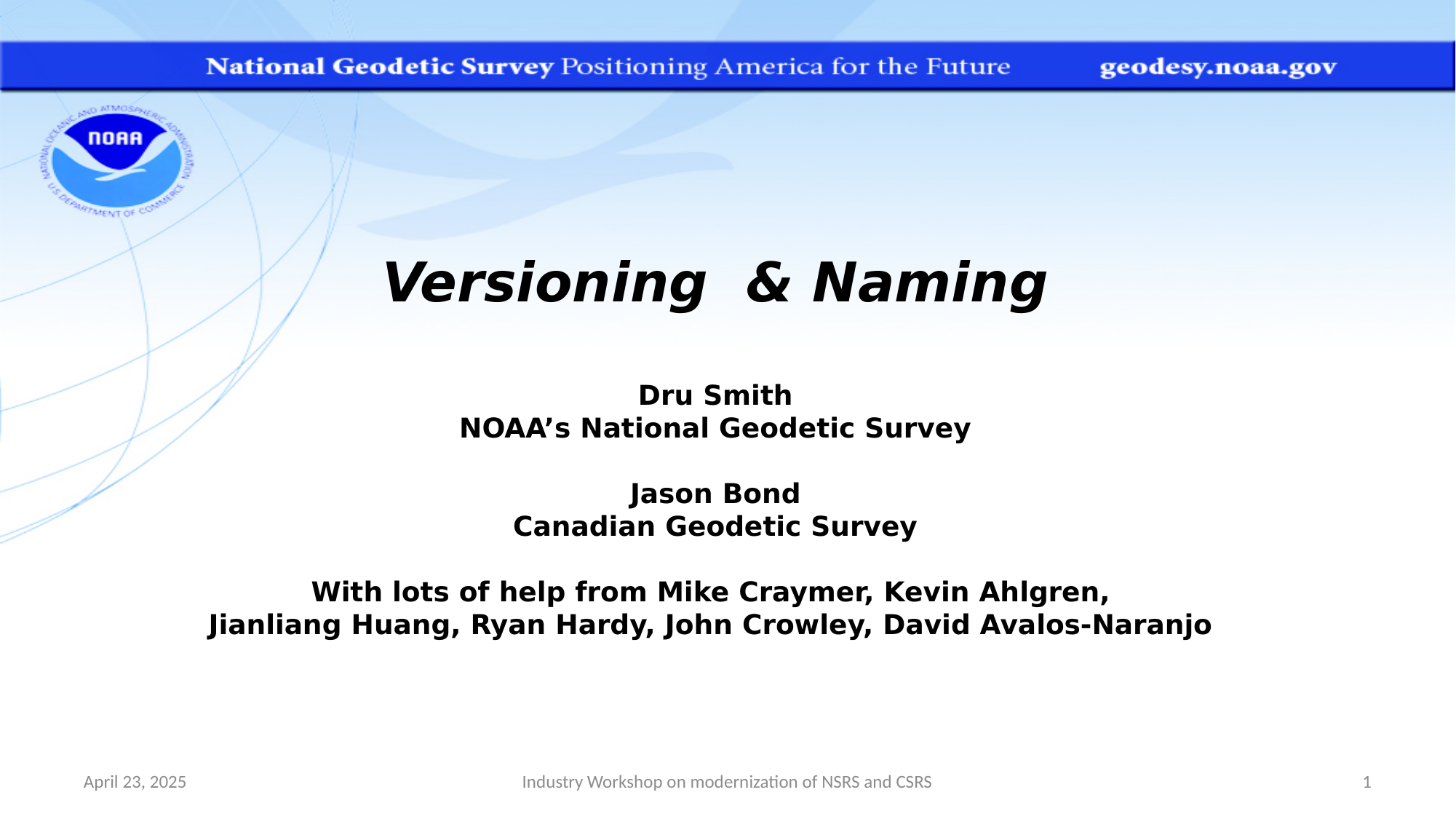

Versioning  & Naming

Dru Smith
NOAA’s National Geodetic Survey

Jason Bond
Canadian Geodetic Survey

With lots of help from Mike Craymer, Kevin Ahlgren,
Jianliang Huang, Ryan Hardy, John Crowley, David Avalos-Naranjo
April 23, 2025
Industry Workshop on modernization of NSRS and CSRS
1